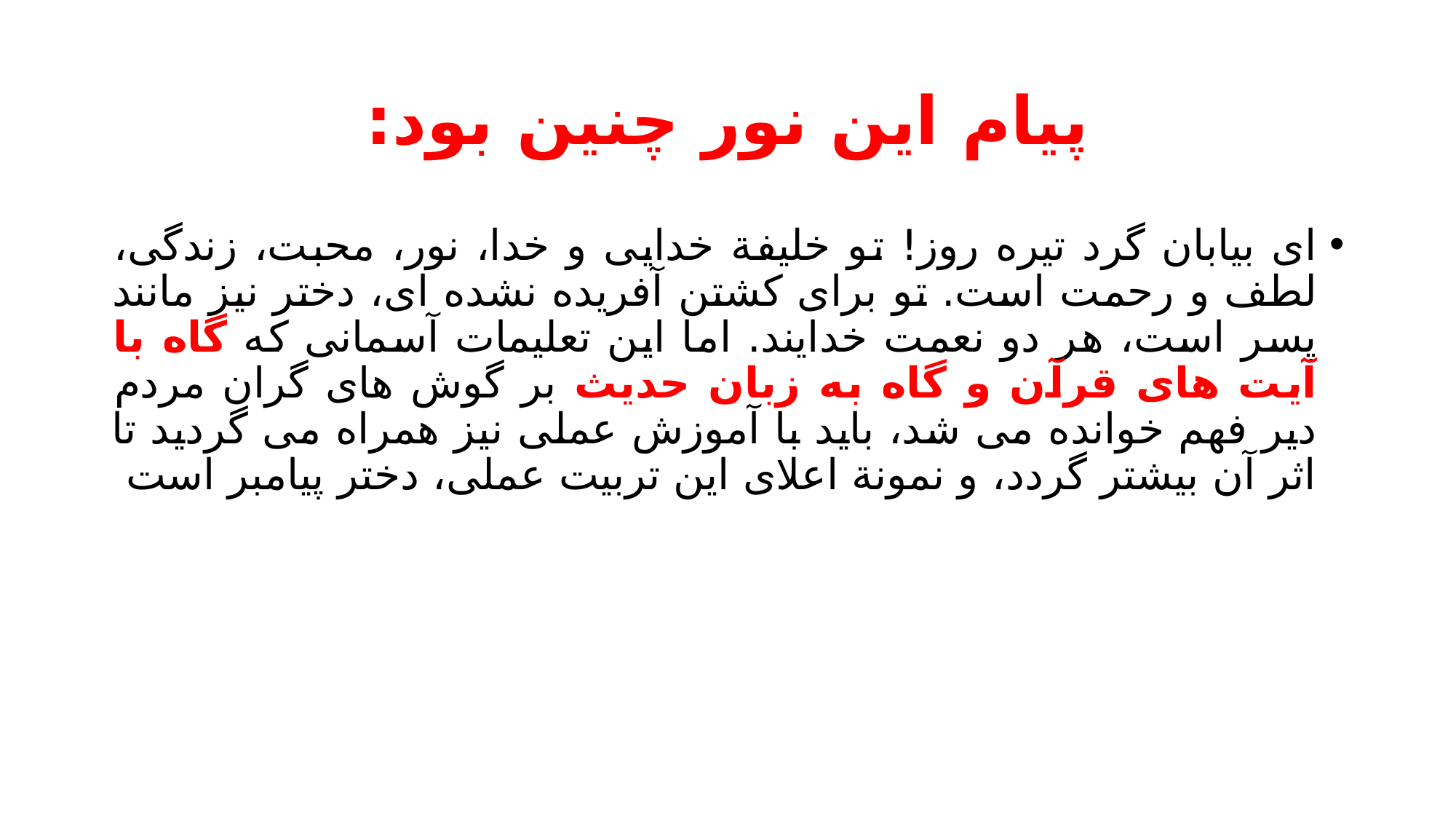

# پیام این نور چنین بود:
ای بیابان گرد تیره روز! تو خلیفة خدایی و خدا، نور، محبت، زندگی، لطف و رحمت است. تو برای کشتن آفریده نشده ای، دختر نیز مانند پسر است، هر دو نعمت خدایند. اما این تعلیمات آسمانی که گاه با آیت های قرآن و گاه به زبان حدیث بر گوش های گران مردم دیر فهم خوانده می شد، باید با آموزش عملی نیز همراه می گردید تا اثر آن بیشتر گردد، و نمونة اعلای این تربیت عملی، دختر پیامبر است